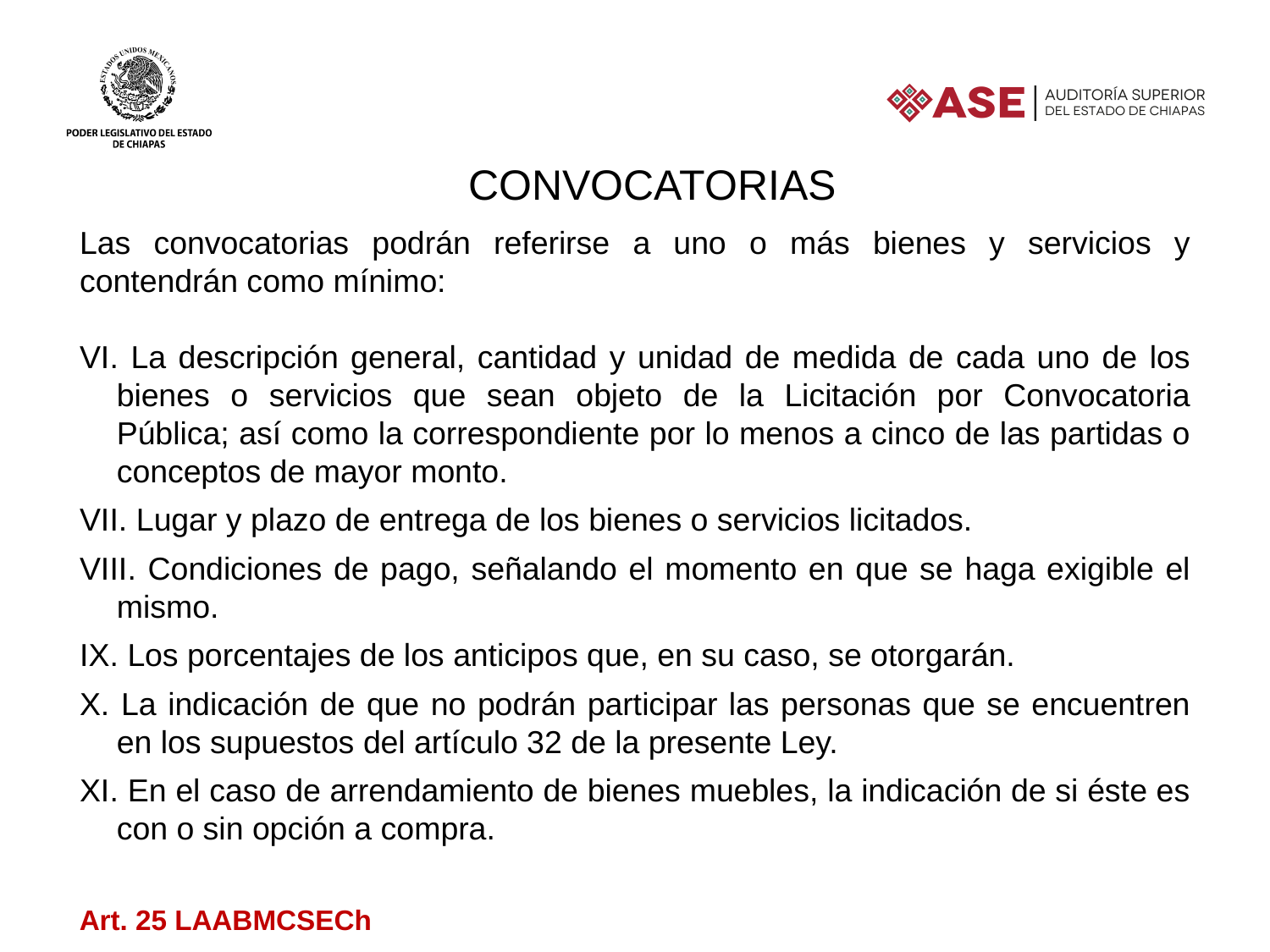

convocatorias
Las convocatorias podrán referirse a uno o más bienes y servicios y contendrán como mínimo:

VI. La descripción general, cantidad y unidad de medida de cada uno de los bienes o servicios que sean objeto de la Licitación por Convocatoria Pública; así como la correspondiente por lo menos a cinco de las partidas o conceptos de mayor monto.
VII. Lugar y plazo de entrega de los bienes o servicios licitados.
VIII. Condiciones de pago, señalando el momento en que se haga exigible el mismo.
IX. Los porcentajes de los anticipos que, en su caso, se otorgarán.
X. La indicación de que no podrán participar las personas que se encuentren en los supuestos del artículo 32 de la presente Ley.
XI. En el caso de arrendamiento de bienes muebles, la indicación de si éste es con o sin opción a compra.
Art. 25 LAABMCSECh